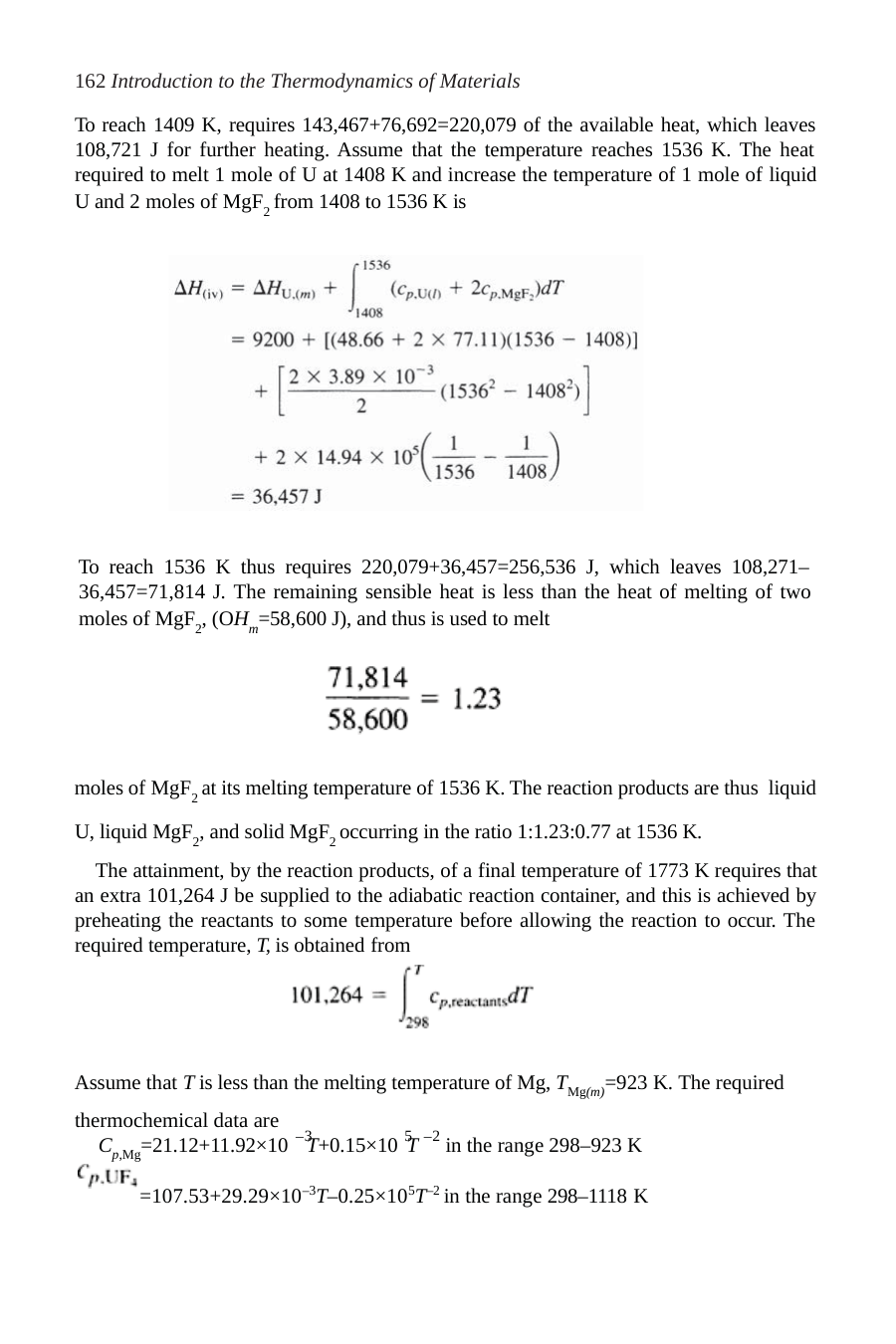

162 Introduction to the Thermodynamics of Materials
To reach 1409 K, requires 143,467+76,692=220,079 of the available heat, which leaves  108,721 J for further heating. Assume that the temperature reaches 1536 K. The heat  required to melt 1 mole of U at 1408 K and increase the temperature of 1 mole of liquid  U and 2 moles of MgF2 from 1408 to 1536 K is

To reach 1536 K thus requires 220,079+36,457=256,536 J, which leaves 108,271–  36,457=71,814 J. The remaining sensible heat is less than the heat of melting of two  moles of MgF2, (OHm=58,600 J), and thus is used to melt

moles of MgF2 at its melting temperature of 1536 K. The reaction products are thus  liquid U, liquid MgF2, and solid MgF2 occurring in the ratio 1:1.23:0.77 at 1536 K.
The attainment, by the reaction products, of a final temperature of 1773 K requires that  an extra 101,264 J be supplied to the adiabatic reaction container, and this is achieved by  preheating the reactants to some temperature before allowing the reaction to occur. The  required temperature, T, is obtained from

Assume that T is less than the melting temperature of Mg, TMg(m)=923 K. The required  thermochemical data are
–3	5  –2
Cp,Mg=21.12+11.92×10   T+0.15×10 T	in the range 298–923 K
=107.53+29.29×10–3T–0.25×105T–2 in the range 298–1118 K